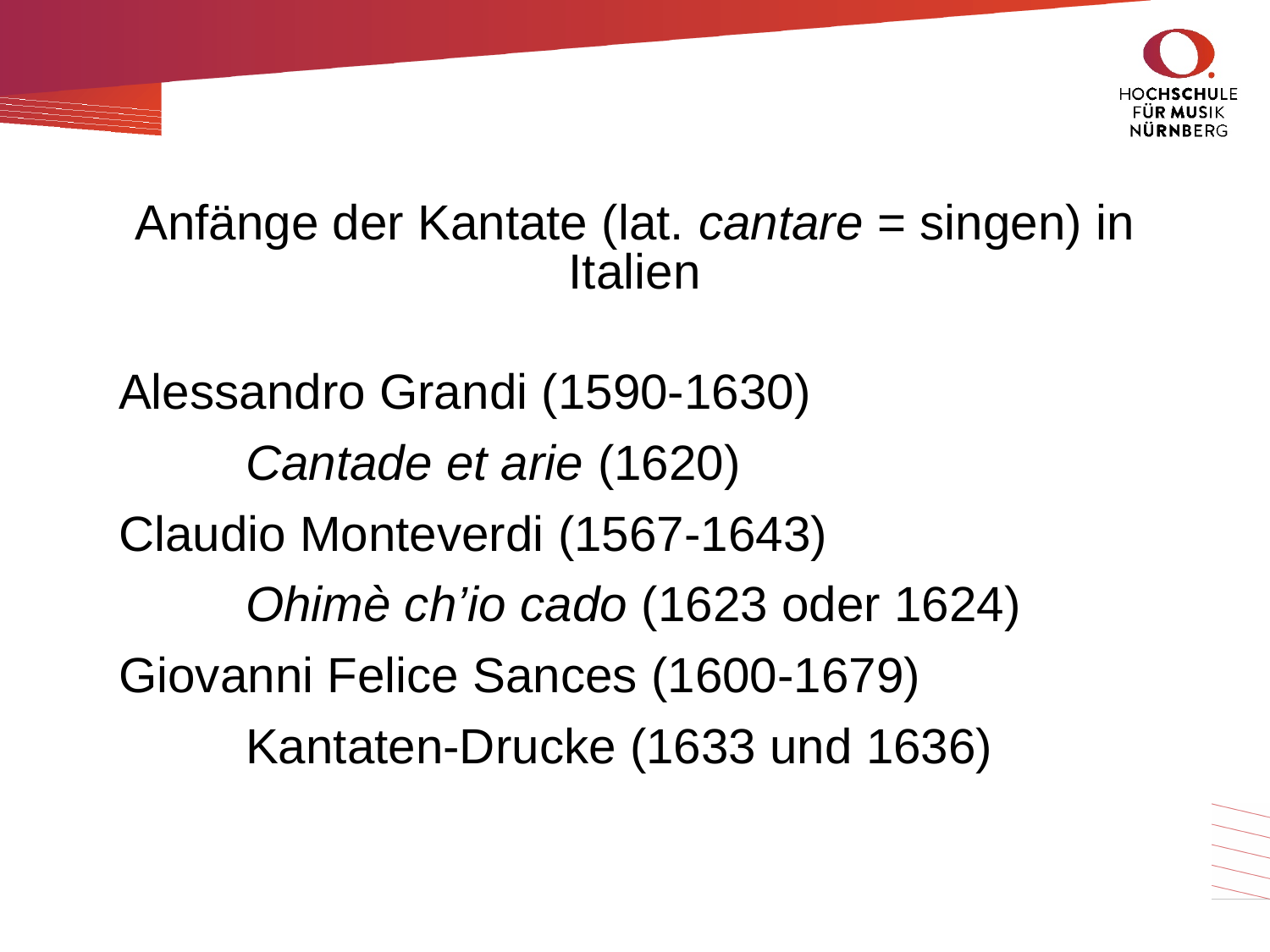

# Anfänge der Kantate (lat. cantare = singen) in Italien
Alessandro Grandi (1590-1630)
	Cantade et arie (1620)
Claudio Monteverdi (1567-1643)
	Ohimè ch’io cado (1623 oder 1624)
Giovanni Felice Sances (1600-1679)
	Kantaten-Drucke (1633 und 1636)